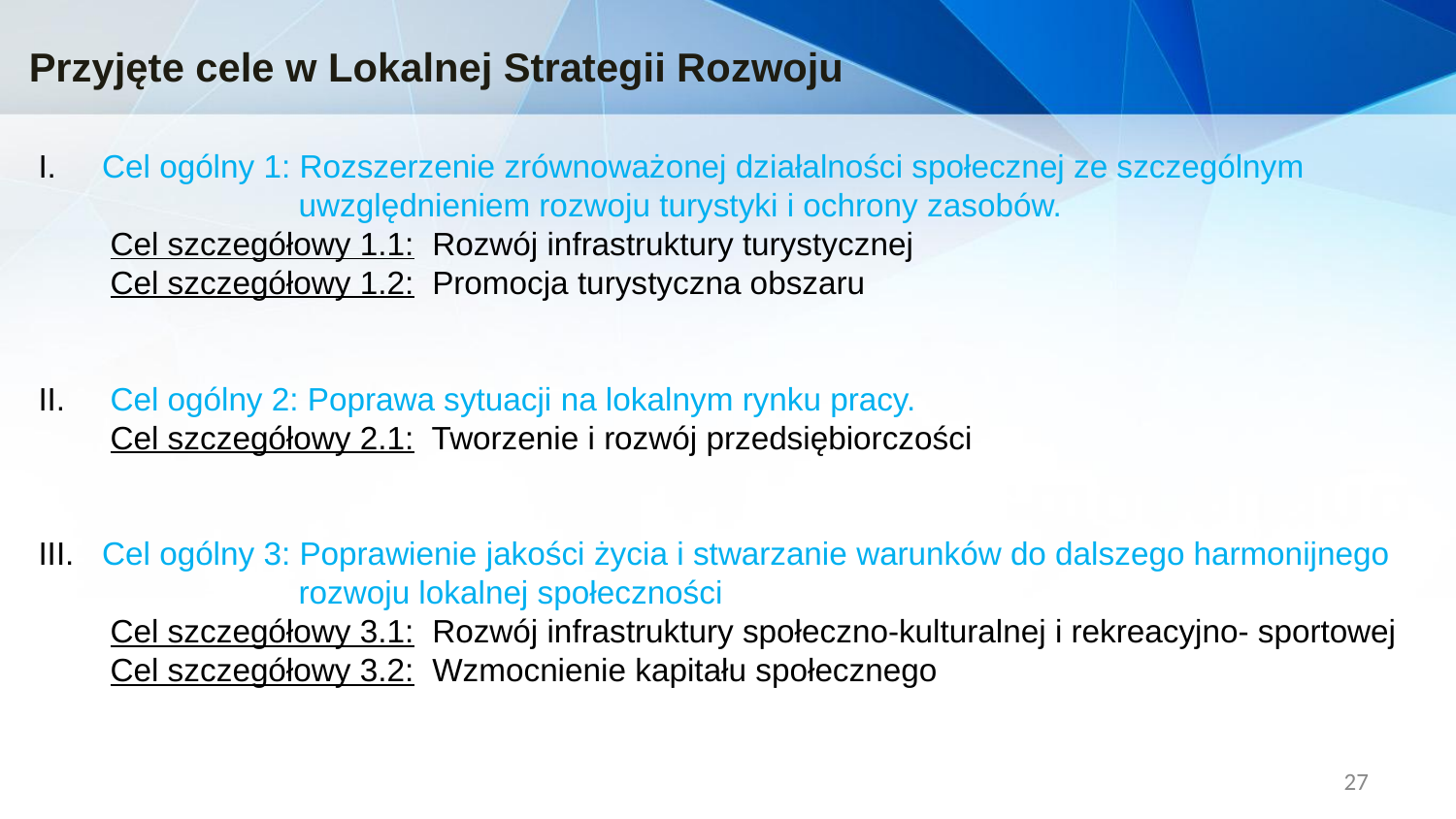

Przyjęte cele w Lokalnej Strategii Rozwoju
Cel ogólny 1: Rozszerzenie zrównoważonej działalności społecznej ze szczególnym
                             uwzględnieniem rozwoju turystyki i ochrony zasobów.
        Cel szczegółowy 1.1:  Rozwój infrastruktury turystycznej
        Cel szczegółowy 1.2:  Promocja turystyczna obszaru

II.     Cel ogólny 2: Poprawa sytuacji na lokalnym rynku pracy.
        Cel szczegółowy 2.1:  Tworzenie i rozwój przedsiębiorczości

Cel ogólny 3: Poprawienie jakości życia i stwarzanie warunków do dalszego harmonijnego
                             rozwoju lokalnej społeczności
        Cel szczegółowy 3.1:  Rozwój infrastruktury społeczno-kulturalnej i rekreacyjno- sportowej
        Cel szczegółowy 3.2:  Wzmocnienie kapitału społecznego
27